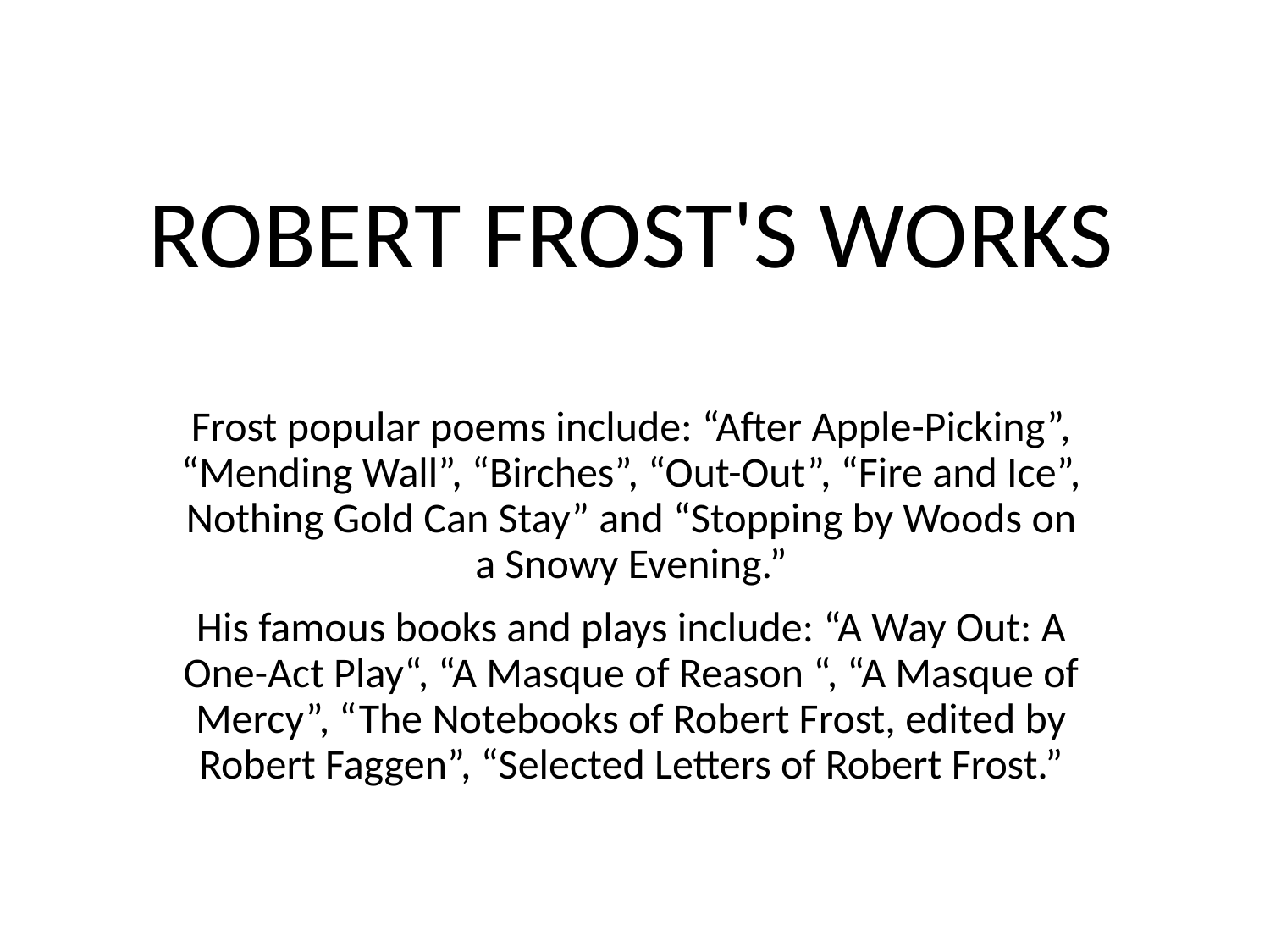

# ROBERT FROST'S WORKS

Frost popular poems include: “After Apple-Picking”, “Mending Wall”, “Birches”, “Out-Out”, “Fire and Ice”, Nothing Gold Can Stay” and “Stopping by Woods on a Snowy Evening.”
His famous books and plays include: “A Way Out: A One-Act Play“, “A Masque of Reason “, “A Masque of Mercy”, “The Notebooks of Robert Frost, edited by Robert Faggen”, “Selected Letters of Robert Frost.”